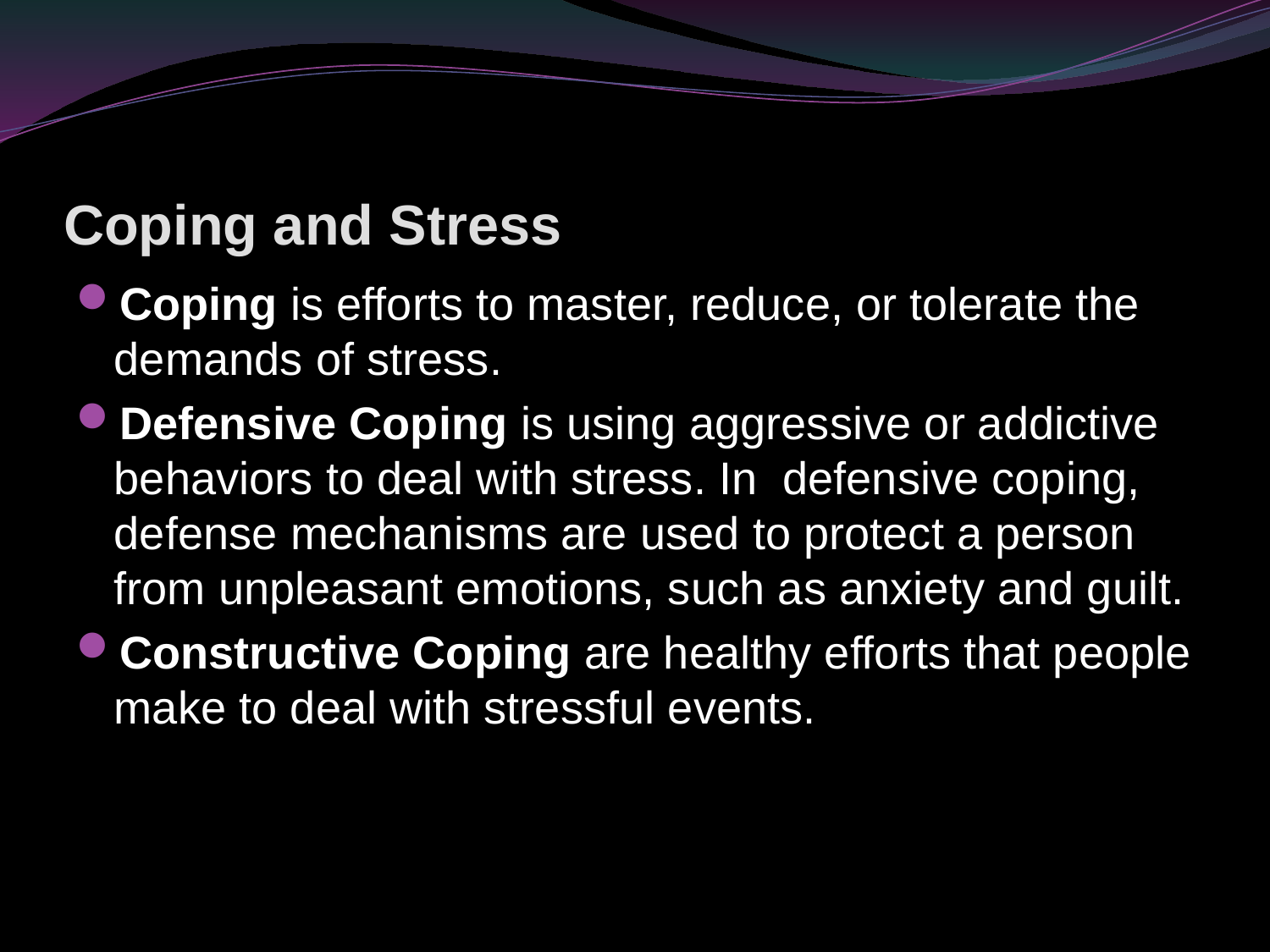

# Coping and Stress
Coping is efforts to master, reduce, or tolerate the demands of stress.
Defensive Coping is using aggressive or addictive behaviors to deal with stress. In  defensive coping, defense mechanisms are used to protect a person from unpleasant emotions, such as anxiety and guilt.
Constructive Coping are healthy efforts that people make to deal with stressful events.